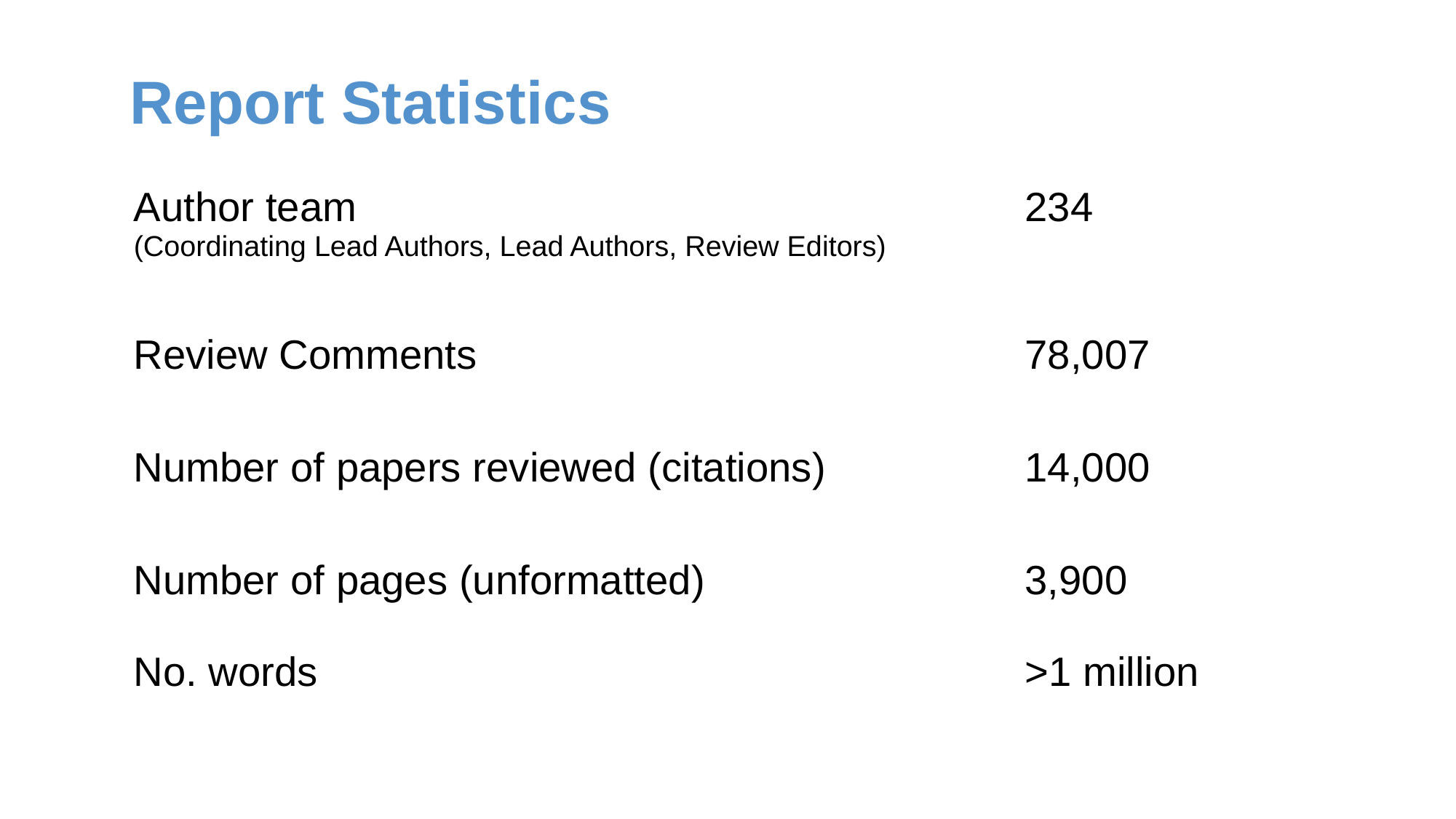

Report Statistics
| Author team (Coordinating Lead Authors, Lead Authors, Review Editors) | 234 |
| --- | --- |
| Review Comments | 78,007 |
| Number of papers reviewed (citations) | 14,000 |
| Number of pages (unformatted) No. words | 3,900 >1 million |